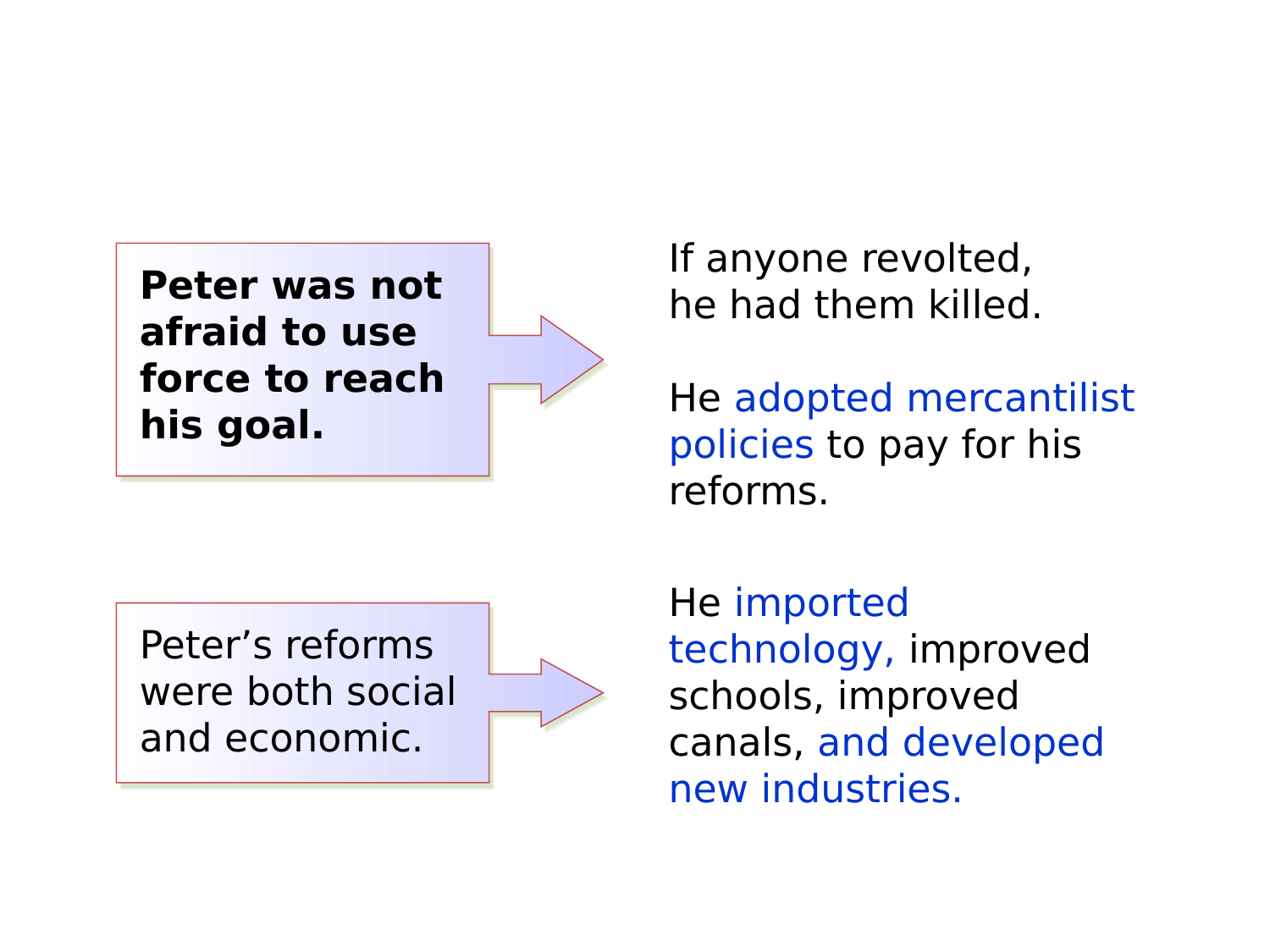

If anyone revolted,
he had them killed.

He adopted mercantilist policies to pay for his reforms.
Peter was not afraid to use force to reach his goal.
He imported technology, improved schools, improved canals, and developed new industries.

Peter’s reforms were both social and economic.